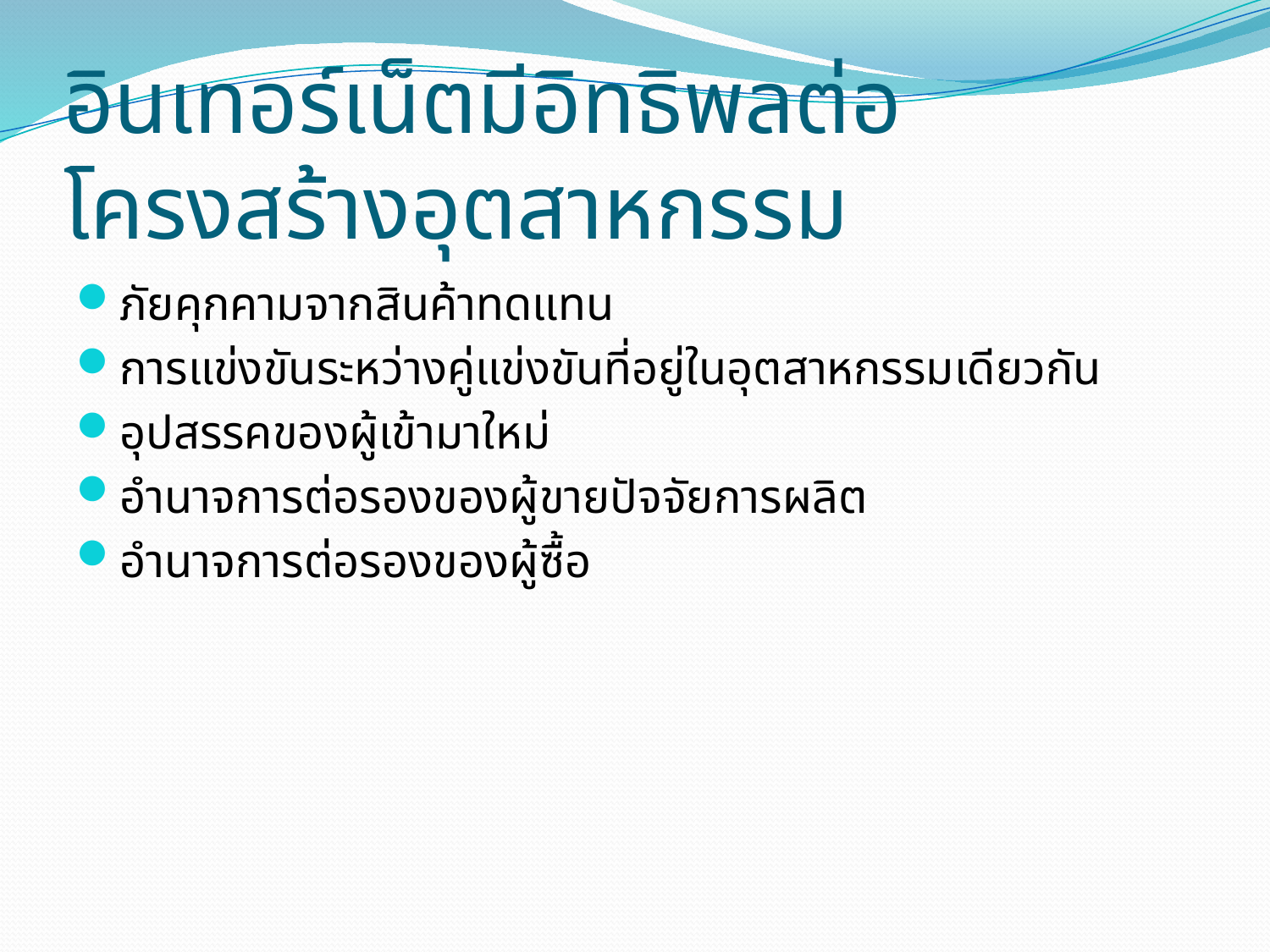

# อินเทอร์เน็ตมีอิทธิพลต่อโครงสร้างอุตสาหกรรม
ภัยคุกคามจากสินค้าทดแทน
การแข่งขันระหว่างคู่แข่งขันที่อยู่ในอุตสาหกรรมเดียวกัน
อุปสรรคของผู้เข้ามาใหม่
อำนาจการต่อรองของผู้ขายปัจจัยการผลิต
อำนาจการต่อรองของผู้ซื้อ